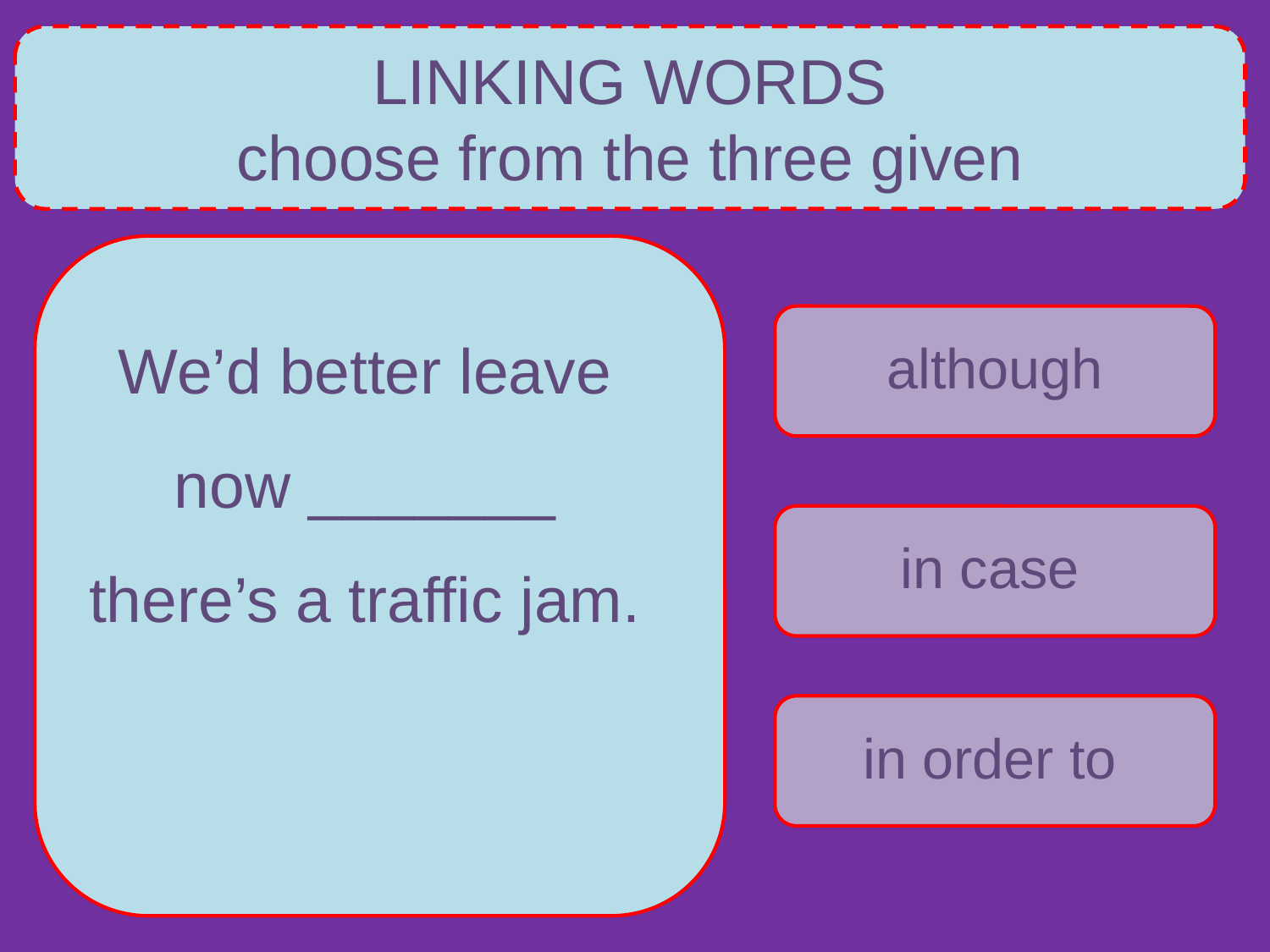

LINKING WORDS
choose from the three given

We’d better leave now _______ there’s a traffic jam.

although

in case

in order to